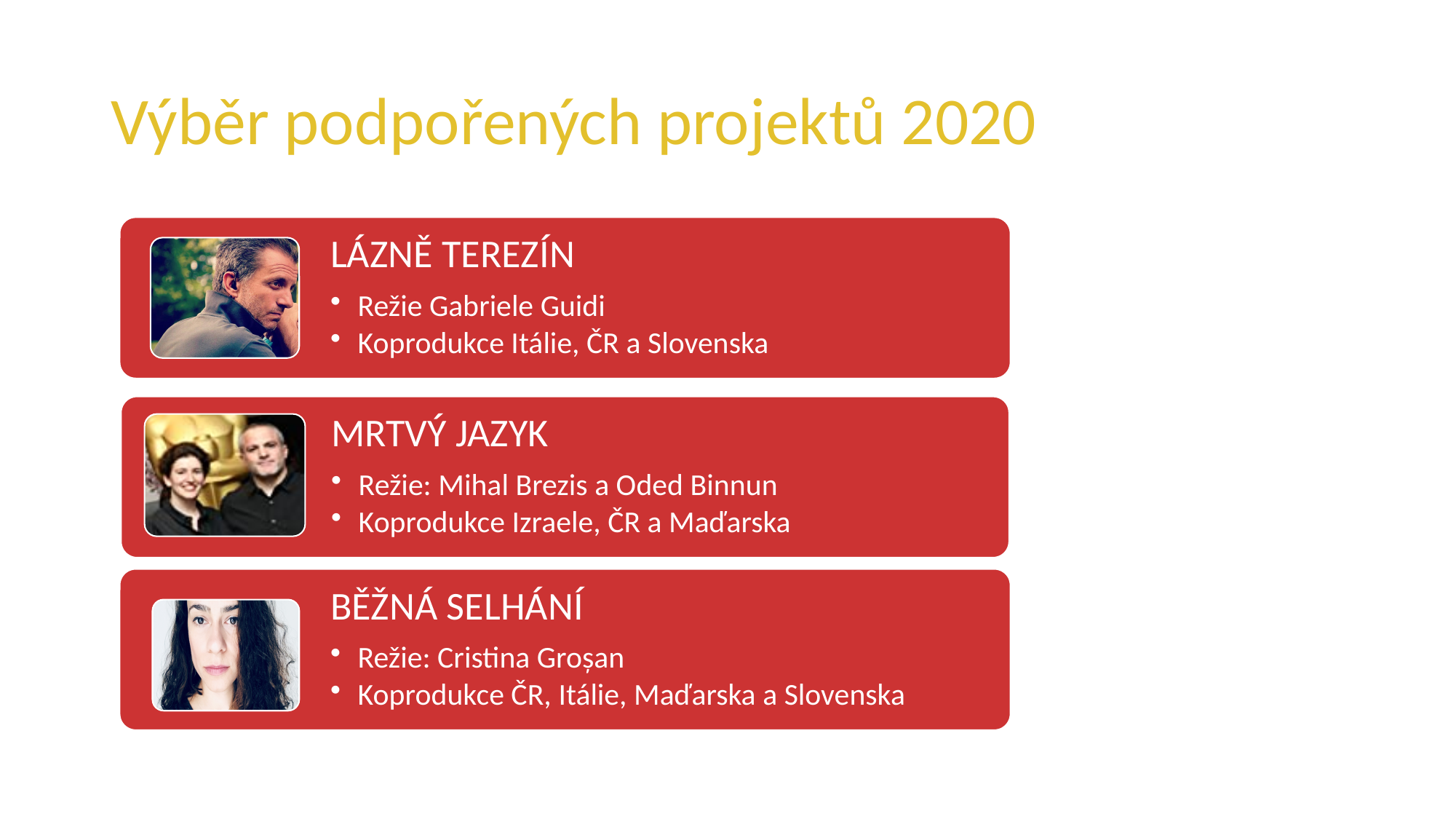

# Výběr podpořených projektů 2020
LÁZNĚ TEREZÍN
Režie Gabriele Guidi
Koprodukce Itálie, ČR a Slovenska
MRTVÝ JAZYK
Režie: Mihal Brezis a Oded Binnun
Koprodukce Izraele, ČR a Maďarska
BĚŽNÁ SELHÁNÍ
Režie: Cristina Groșan
Koprodukce ČR, Itálie, Maďarska a Slovenska